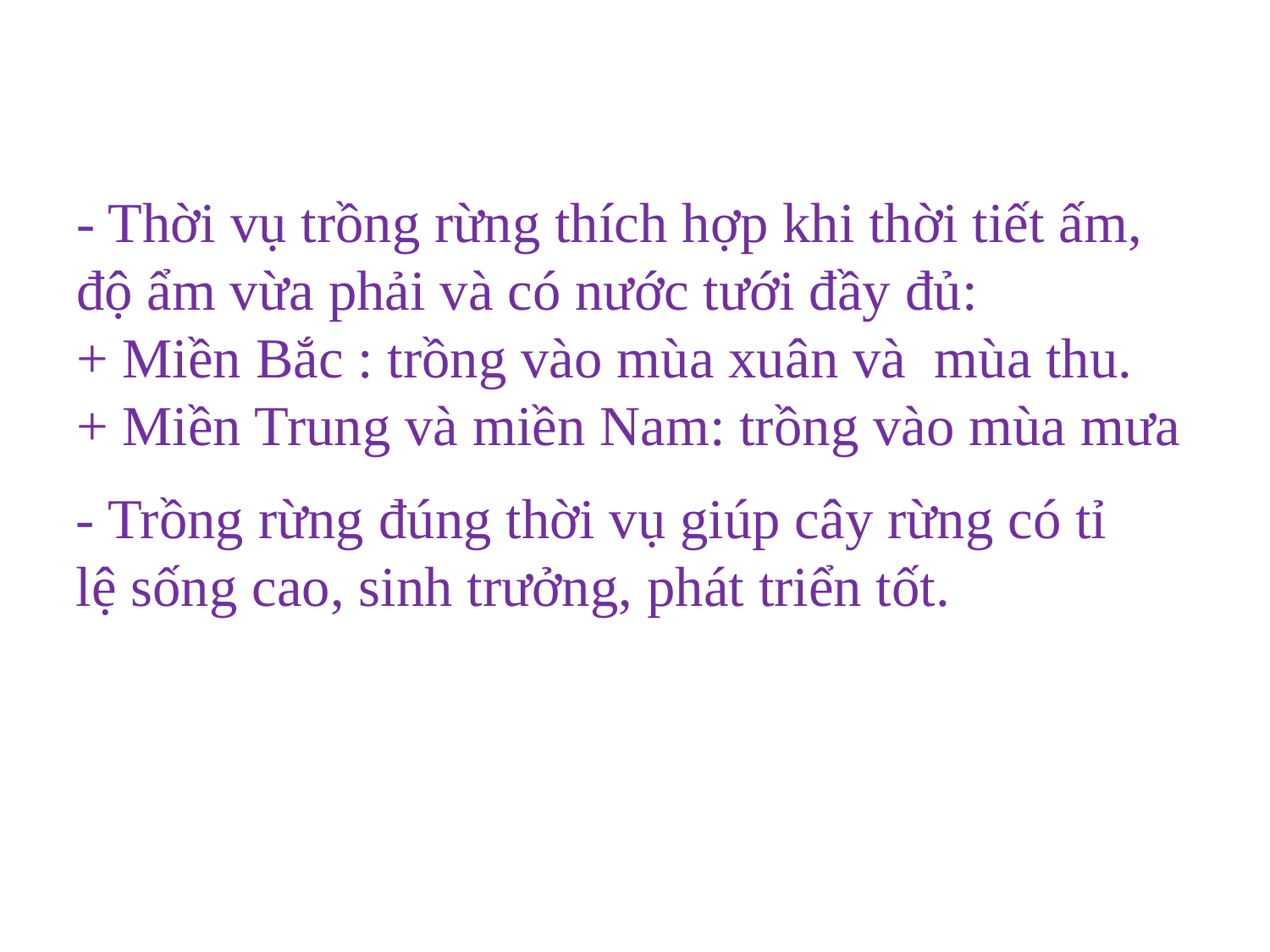

# - Thời vụ trồng rừng thích hợp khi thời tiết ấm, độ ẩm vừa phải và có nước tưới đầy đủ: + Miền Bắc : trồng vào mùa xuân và  mùa thu. + Miền Trung và miền Nam: trồng vào mùa mưa
- Trồng rừng đúng thời vụ giúp cây rừng có tỉ lệ sống cao, sinh trưởng, phát triển tốt.